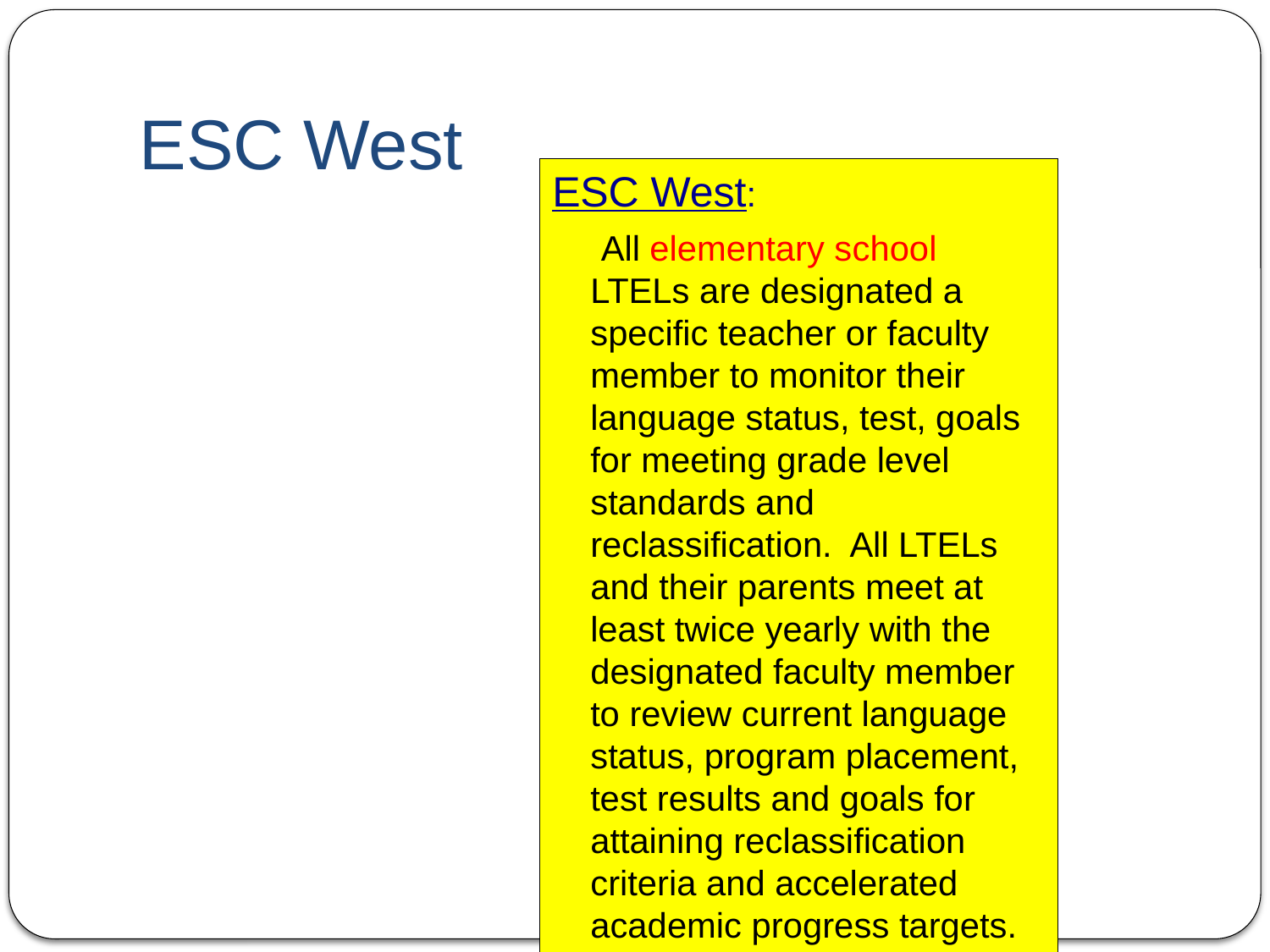

# ESC West
ESC West:
     All elementary school LTELs are designated a specific teacher or faculty member to monitor their language status, test, goals for meeting grade level standards and reclassification.  All LTELs and their parents meet at least twice yearly with the designated faculty member to review current language status, program placement, test results and goals for attaining reclassification criteria and accelerated academic progress targets.